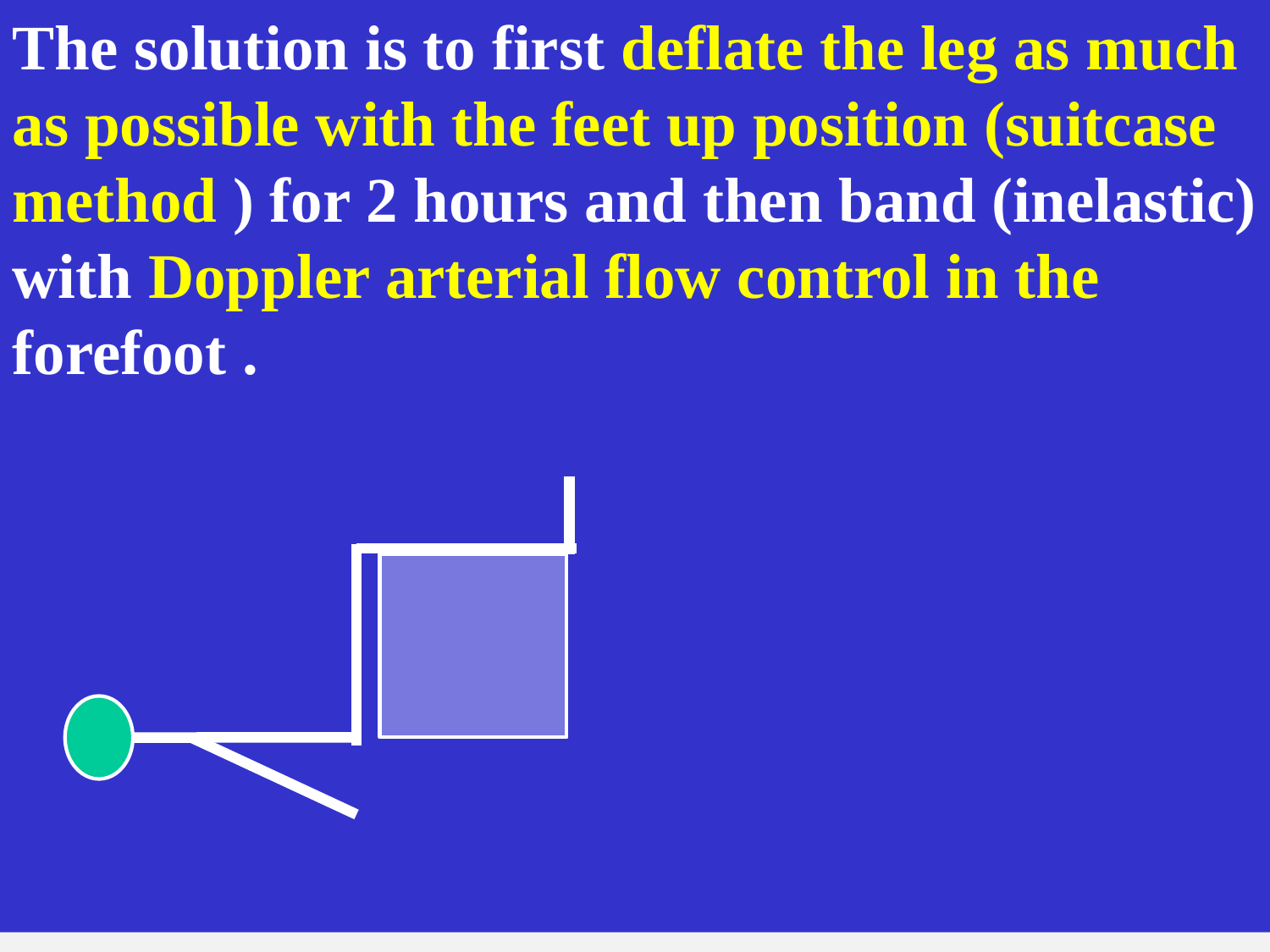

The solution is to first deflate the leg as much as possible with the feet up position (suitcase method ) for 2 hours and then band (inelastic) with Doppler arterial flow control in the forefoot .